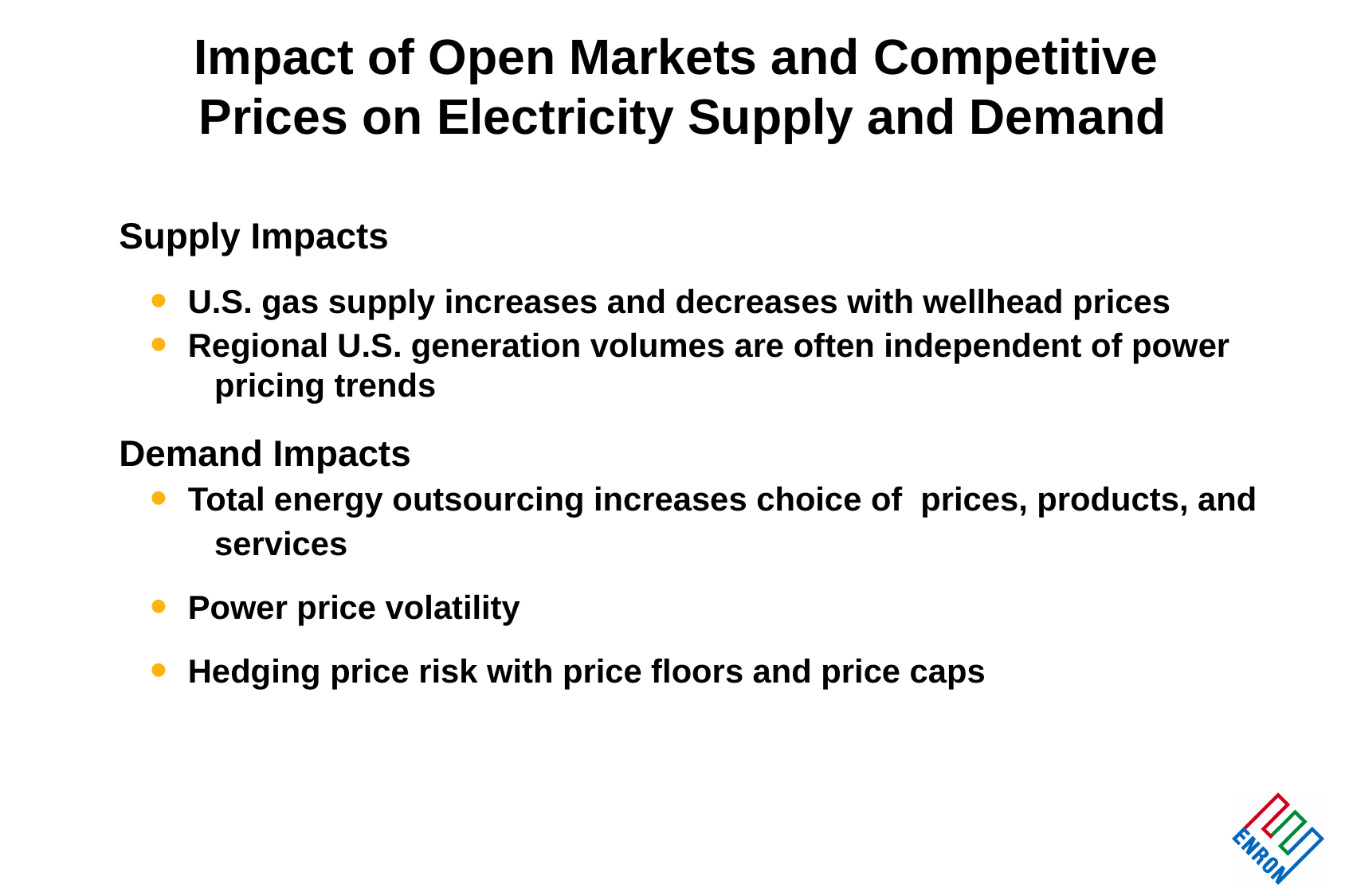

Impact of Open Markets and Competitive
Prices on Electricity Supply and Demand

Supply Impacts
 U.S. gas supply increases and decreases with wellhead prices
 Regional U.S. generation volumes are often independent of power
					pricing trends
Demand Impacts
 Total energy outsourcing increases choice of  prices, products, and
			  		services
 Power price volatility
 Hedging price risk with price floors and price caps